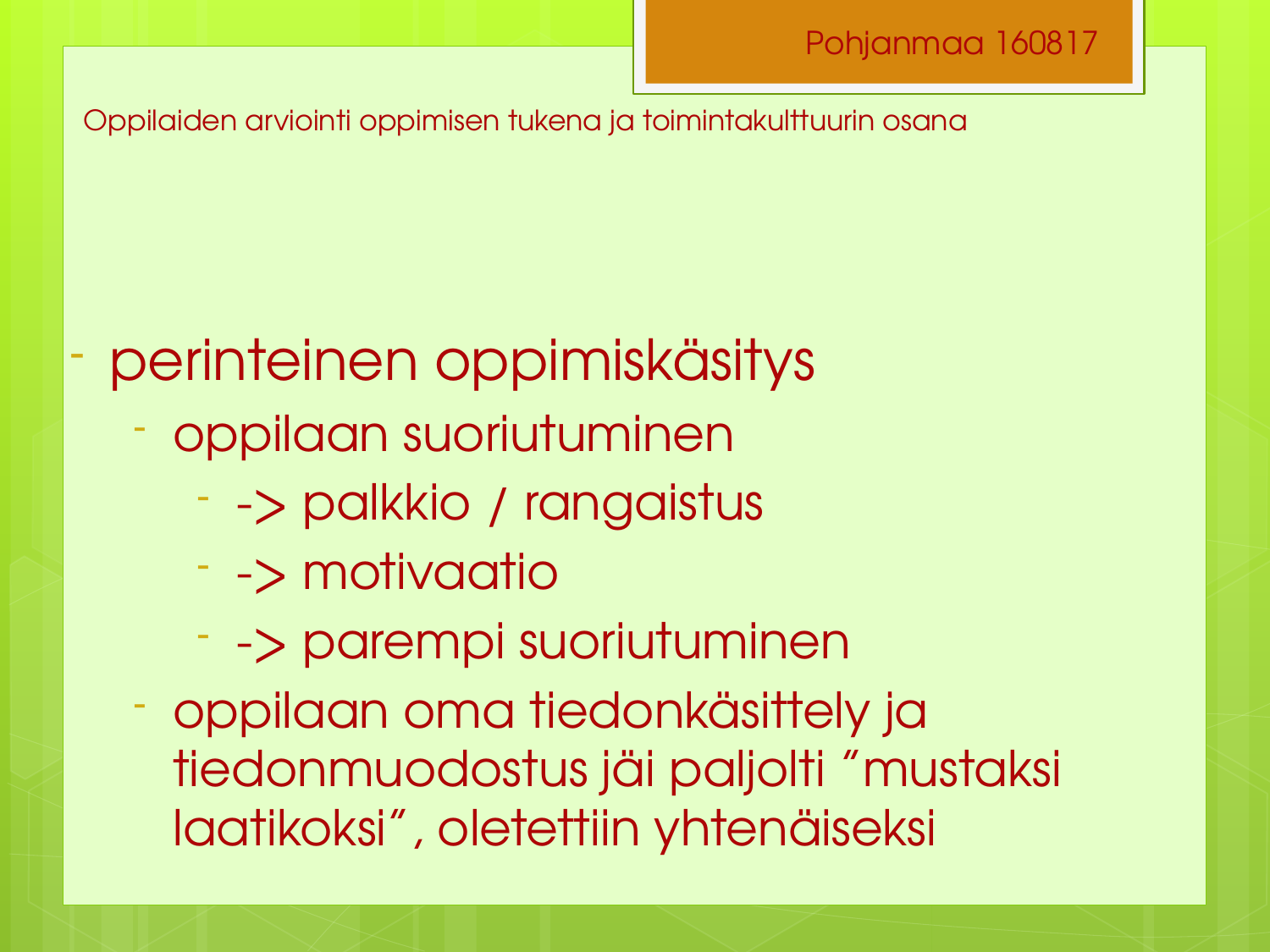

Pohjanmaa 160817
# Oppilaiden arviointi oppimisen tukena ja toimintakulttuurin osana
perinteinen oppimiskäsitys
oppilaan suoriutuminen
-> palkkio / rangaistus
-> motivaatio
-> parempi suoriutuminen
oppilaan oma tiedonkäsittely ja tiedonmuodostus jäi paljolti ”mustaksi laatikoksi”, oletettiin yhtenäiseksi